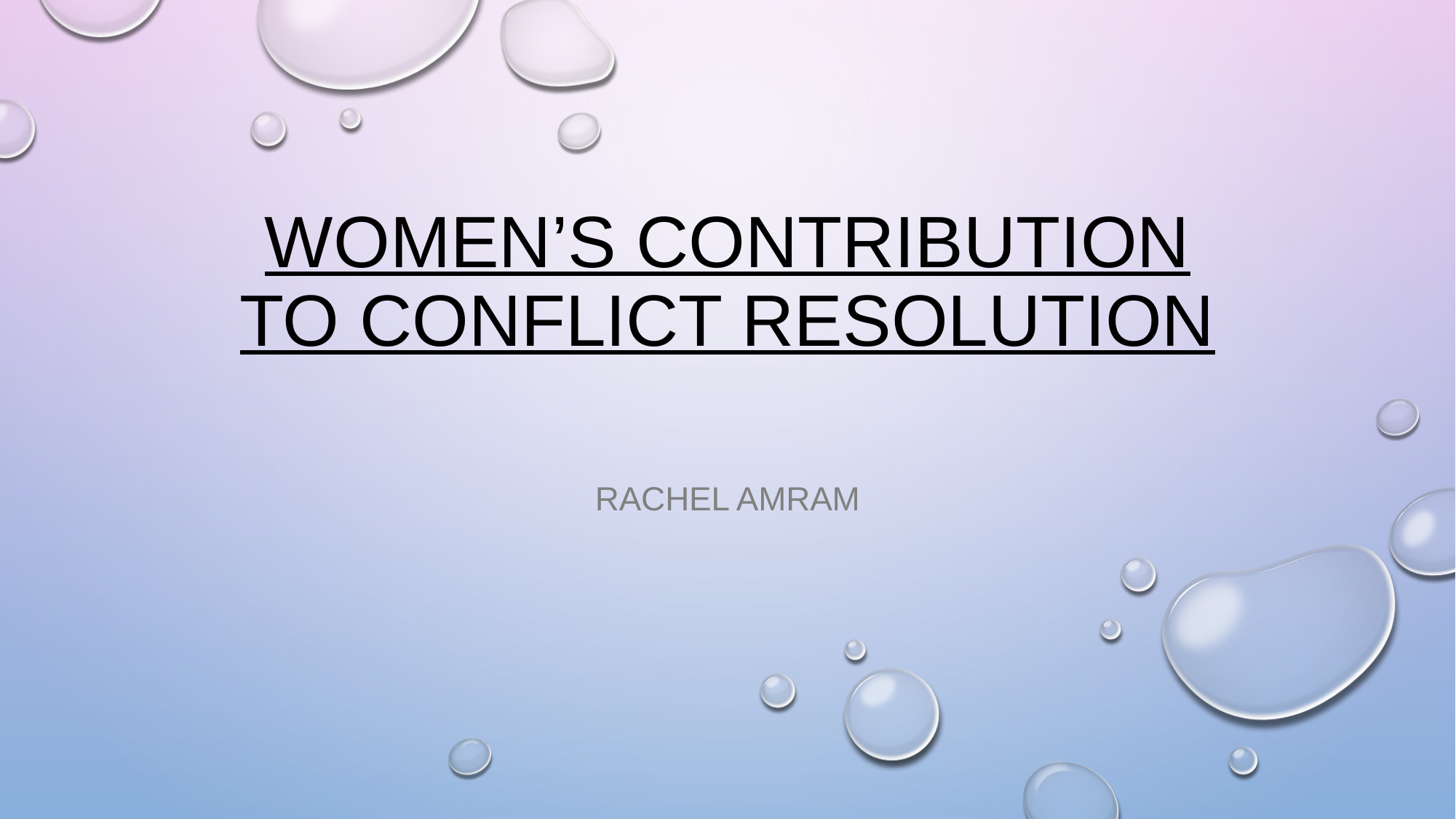

# Women’s Contribution to Conflict Resolution
Rachel Amram